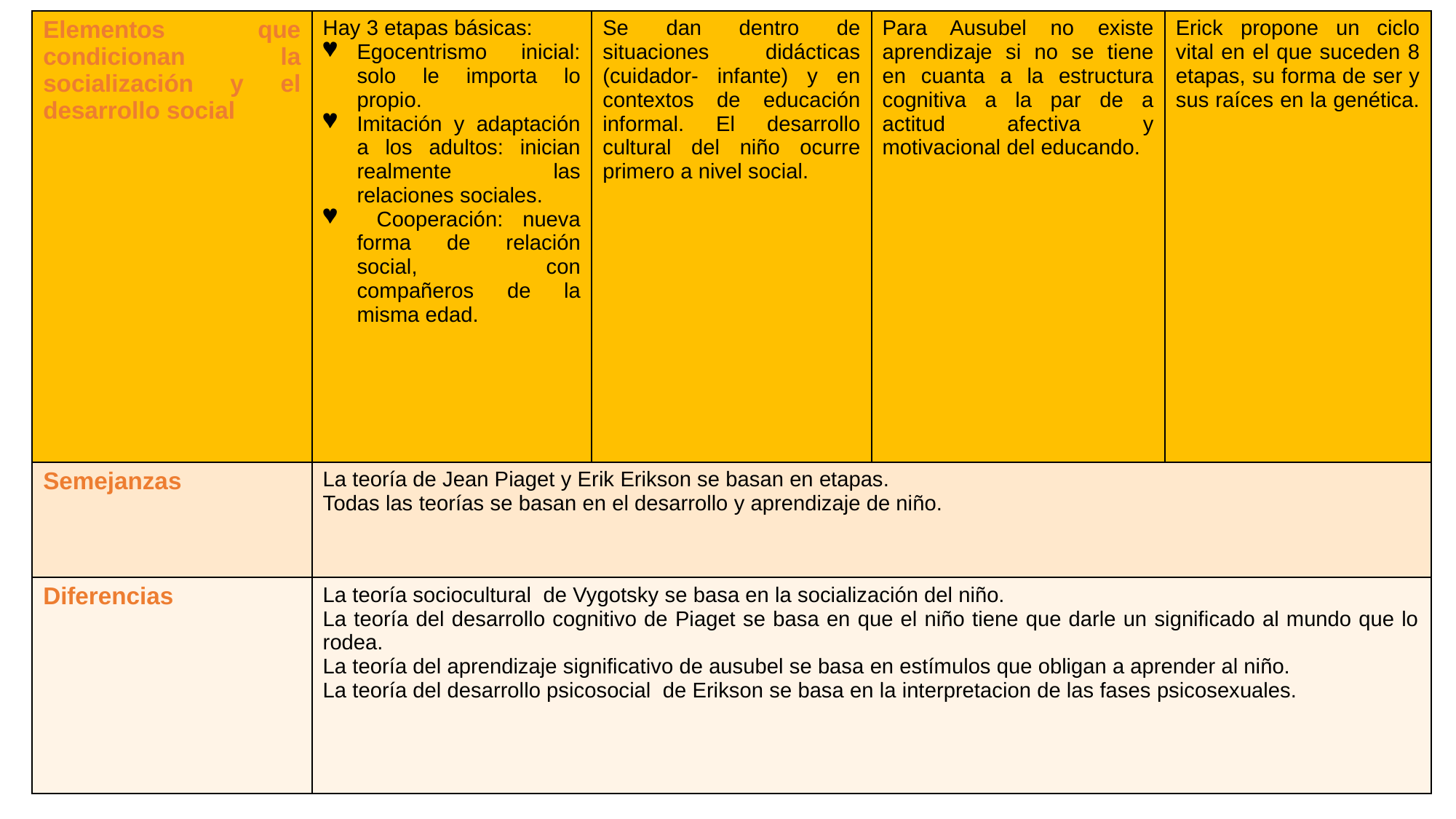

| Elementos que condicionan la socialización y el desarrollo social | Hay 3 etapas básicas: Egocentrismo inicial: solo le importa lo propio. Imitación y adaptación a los adultos: inician realmente las relaciones sociales. Cooperación: nueva forma de relación social, con compañeros de la misma edad. | Se dan dentro de situaciones didácticas (cuidador- infante) y en contextos de educación informal. El desarrollo cultural del niño ocurre primero a nivel social. | Para Ausubel no existe aprendizaje si no se tiene en cuanta a la estructura cognitiva a la par de a actitud afectiva y motivacional del educando. | Erick propone un ciclo vital en el que suceden 8 etapas, su forma de ser y sus raíces en la genética. |
| --- | --- | --- | --- | --- |
| Semejanzas | La teoría de Jean Piaget y Erik Erikson se basan en etapas. Todas las teorías se basan en el desarrollo y aprendizaje de niño. |  |  |  |
| Diferencias | La teoría sociocultural de Vygotsky se basa en la socialización del niño. La teoría del desarrollo cognitivo de Piaget se basa en que el niño tiene que darle un significado al mundo que lo rodea. La teoría del aprendizaje significativo de ausubel se basa en estímulos que obligan a aprender al niño. La teoría del desarrollo psicosocial de Erikson se basa en la interpretacion de las fases psicosexuales. |  |  |  |